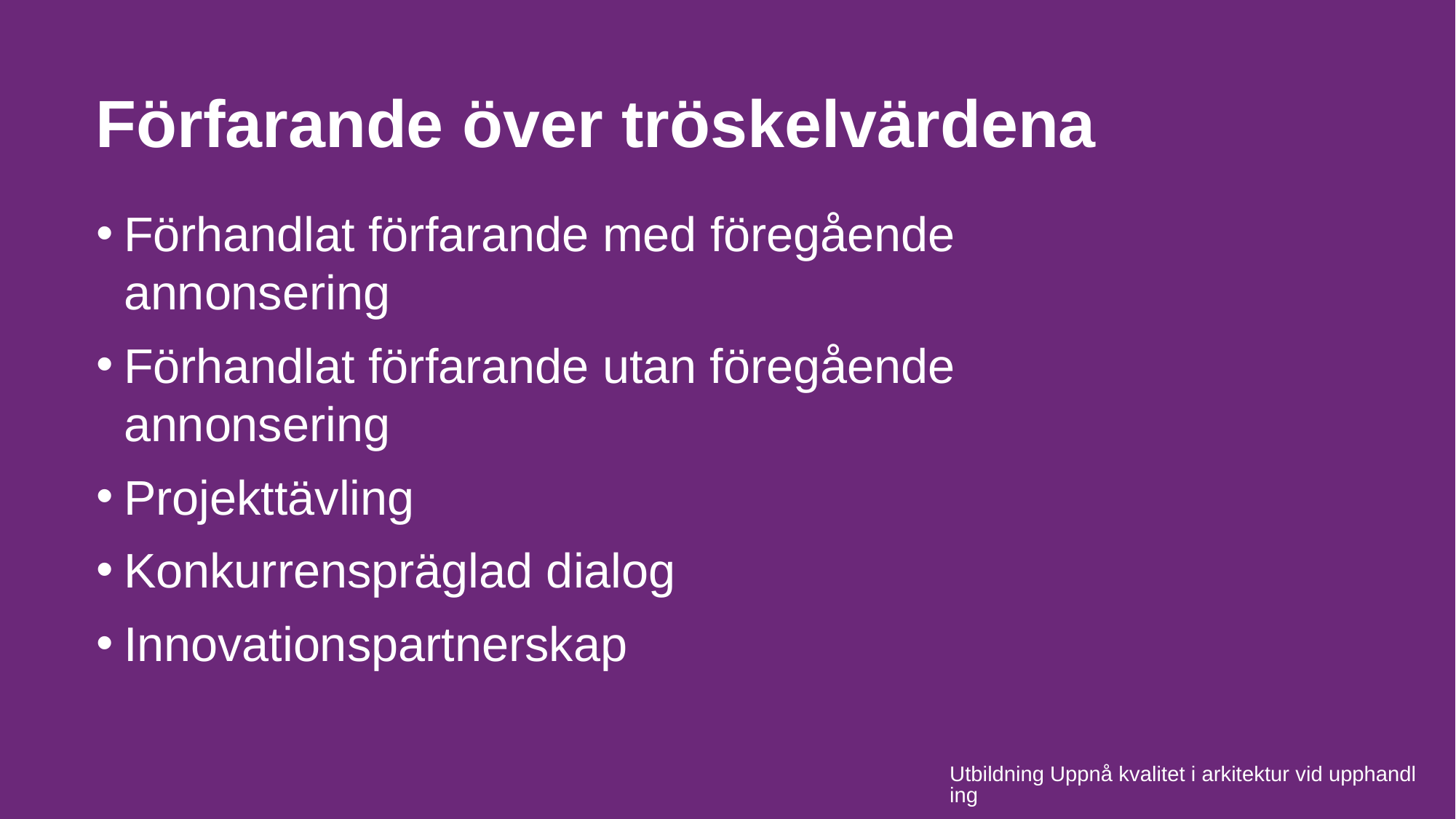

# Förfarande över tröskelvärdena
Förhandlat förfarande med föregående annonsering
Förhandlat förfarande utan föregående annonsering
Projekttävling
Konkurrenspräglad dialog
Innovationspartnerskap
Utbildning Uppnå kvalitet i arkitektur vid upphandling